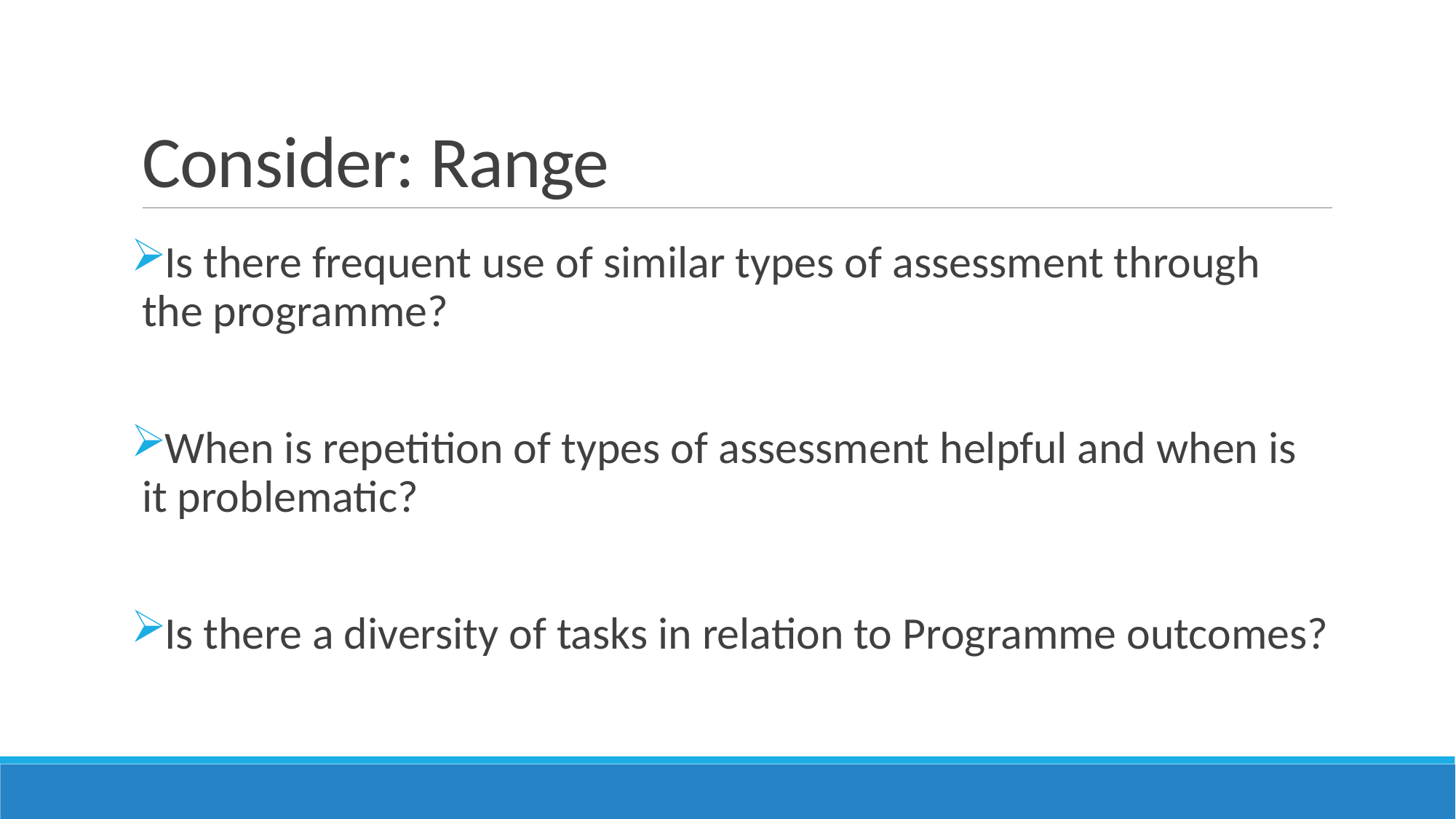

# Consider: Range
Is there frequent use of similar types of assessment through the programme?

When is repetition of types of assessment helpful and when is it problematic?

Is there a diversity of tasks in relation to Programme outcomes?